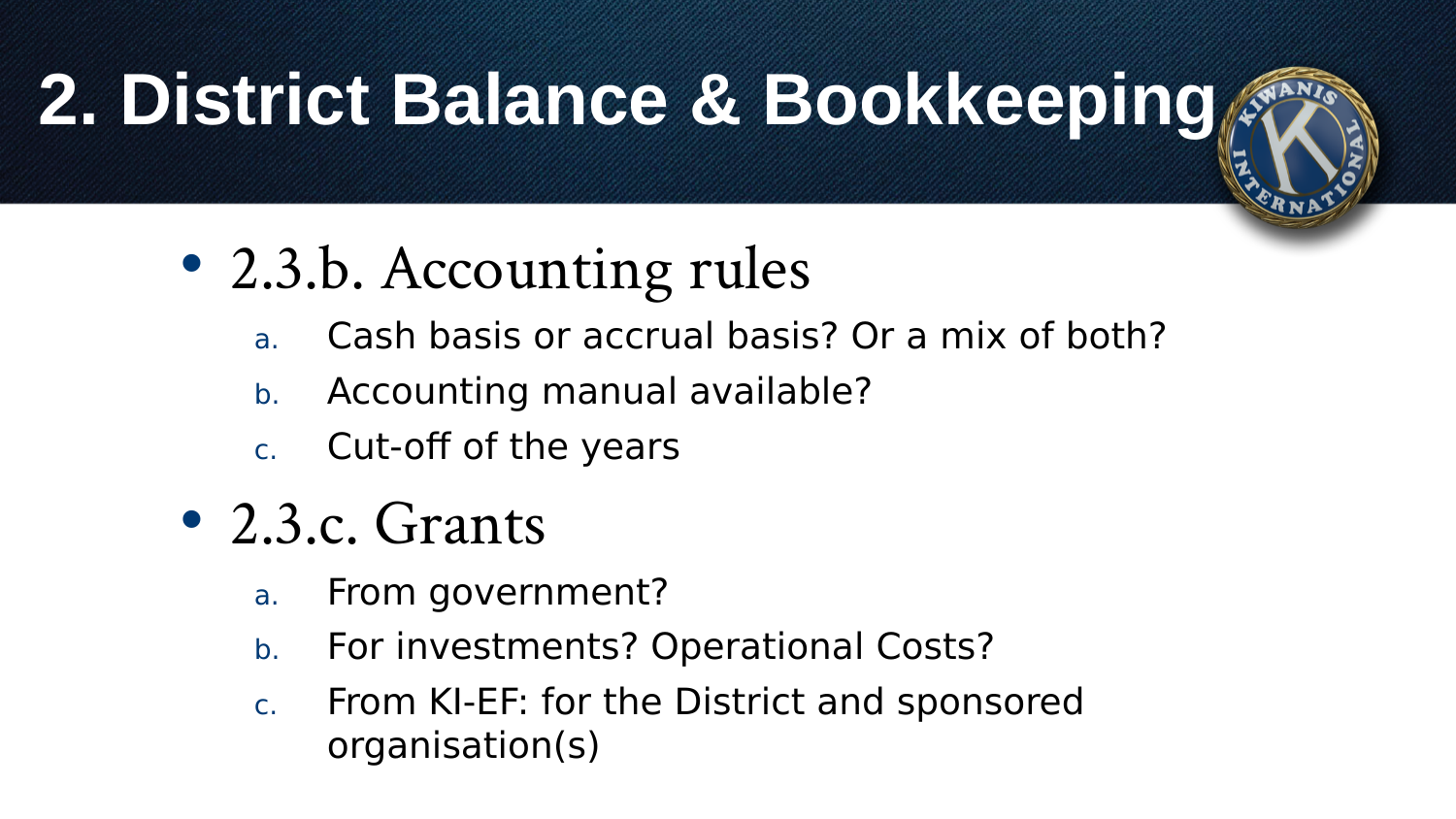

# 2. District Balance & Bookkeeping
2.3.b. Accounting rules
Cash basis or accrual basis? Or a mix of both?
Accounting manual available?
Cut-off of the years
2.3.c. Grants
From government?
For investments? Operational Costs?
From KI-EF: for the District and sponsored organisation(s)